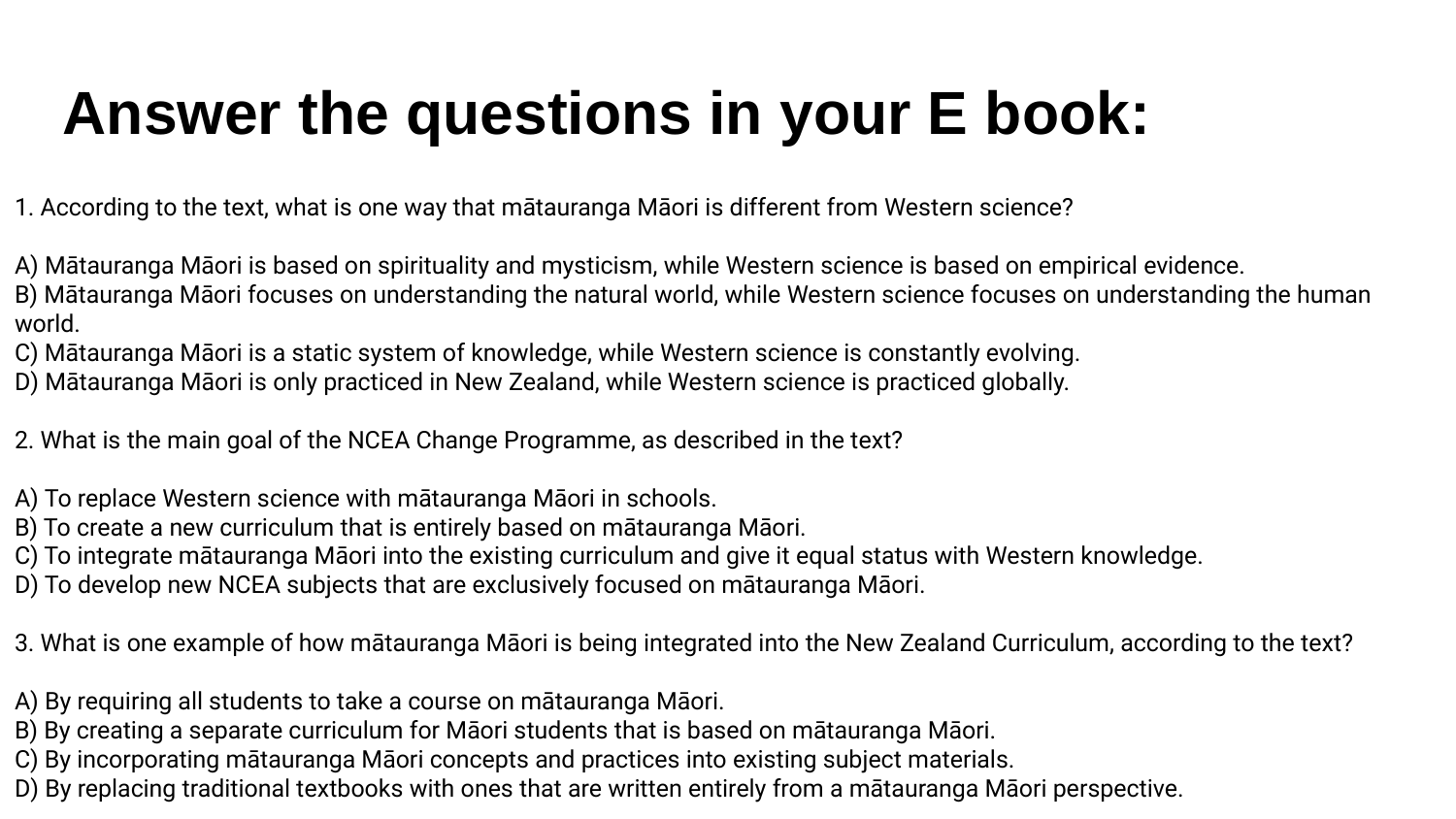

# Answer the questions in your E book:
1. According to the text, what is one way that mātauranga Māori is different from Western science?

A) Mātauranga Māori is based on spirituality and mysticism, while Western science is based on empirical evidence.
B) Mātauranga Māori focuses on understanding the natural world, while Western science focuses on understanding the human world.
C) Mātauranga Māori is a static system of knowledge, while Western science is constantly evolving.
D) Mātauranga Māori is only practiced in New Zealand, while Western science is practiced globally.

2. What is the main goal of the NCEA Change Programme, as described in the text?

A) To replace Western science with mātauranga Māori in schools.
B) To create a new curriculum that is entirely based on mātauranga Māori.
C) To integrate mātauranga Māori into the existing curriculum and give it equal status with Western knowledge.
D) To develop new NCEA subjects that are exclusively focused on mātauranga Māori.

3. What is one example of how mātauranga Māori is being integrated into the New Zealand Curriculum, according to the text?

A) By requiring all students to take a course on mātauranga Māori.
B) By creating a separate curriculum for Māori students that is based on mātauranga Māori.
C) By incorporating mātauranga Māori concepts and practices into existing subject materials.
D) By replacing traditional textbooks with ones that are written entirely from a mātauranga Māori perspective.